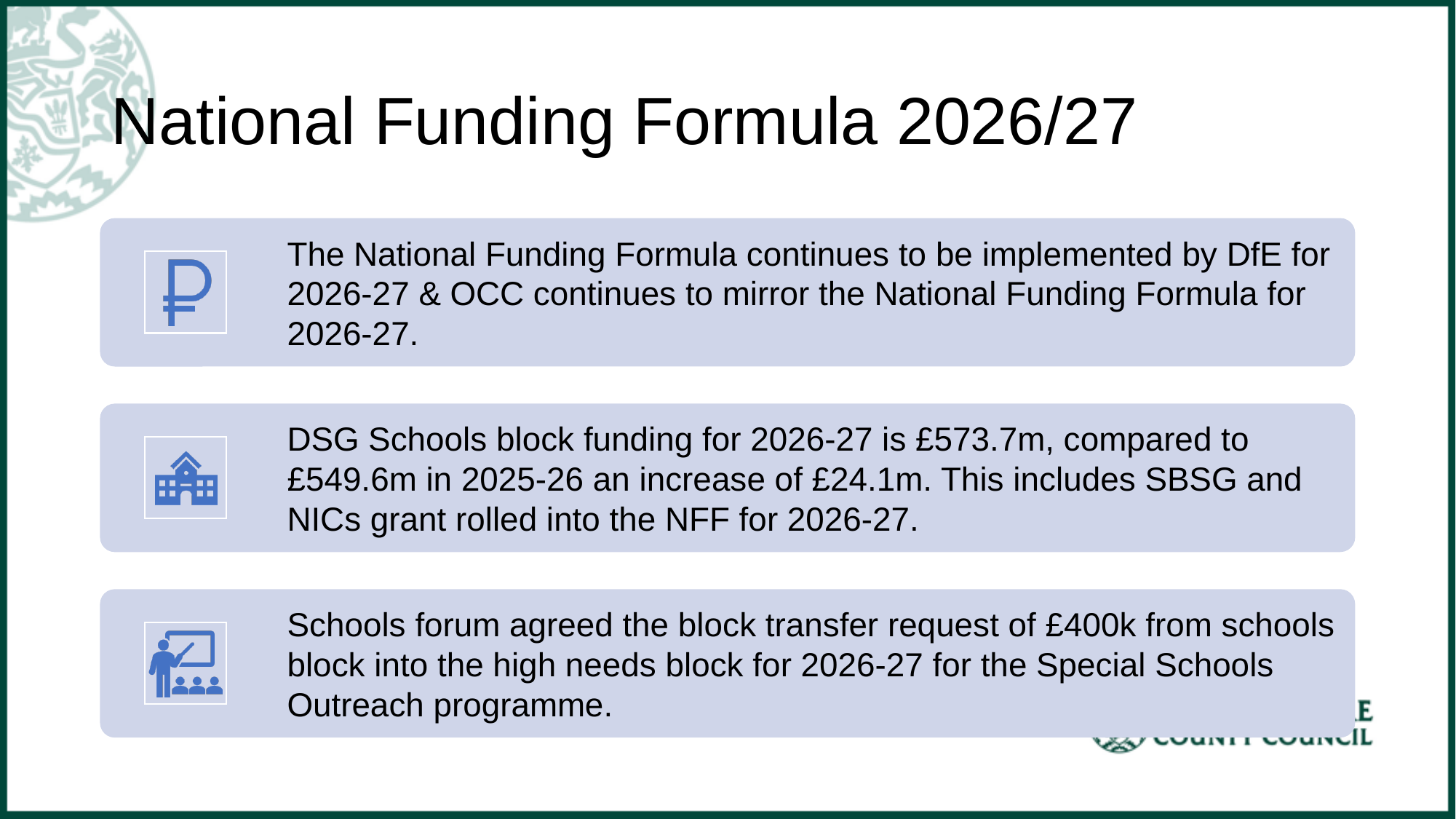

# National Funding Formula 2026/27
The National Funding Formula continues to be implemented by DfE for 2026-27 & OCC continues to mirror the National Funding Formula for 2026-27.
DSG Schools block funding for 2026-27 is £573.7m, compared to £549.6m in 2025-26 an increase of £24.1m. This includes SBSG and NICs grant rolled into the NFF for 2026-27.
Schools forum agreed the block transfer request of £400k from schools block into the high needs block for 2026-27 for the Special Schools Outreach programme.